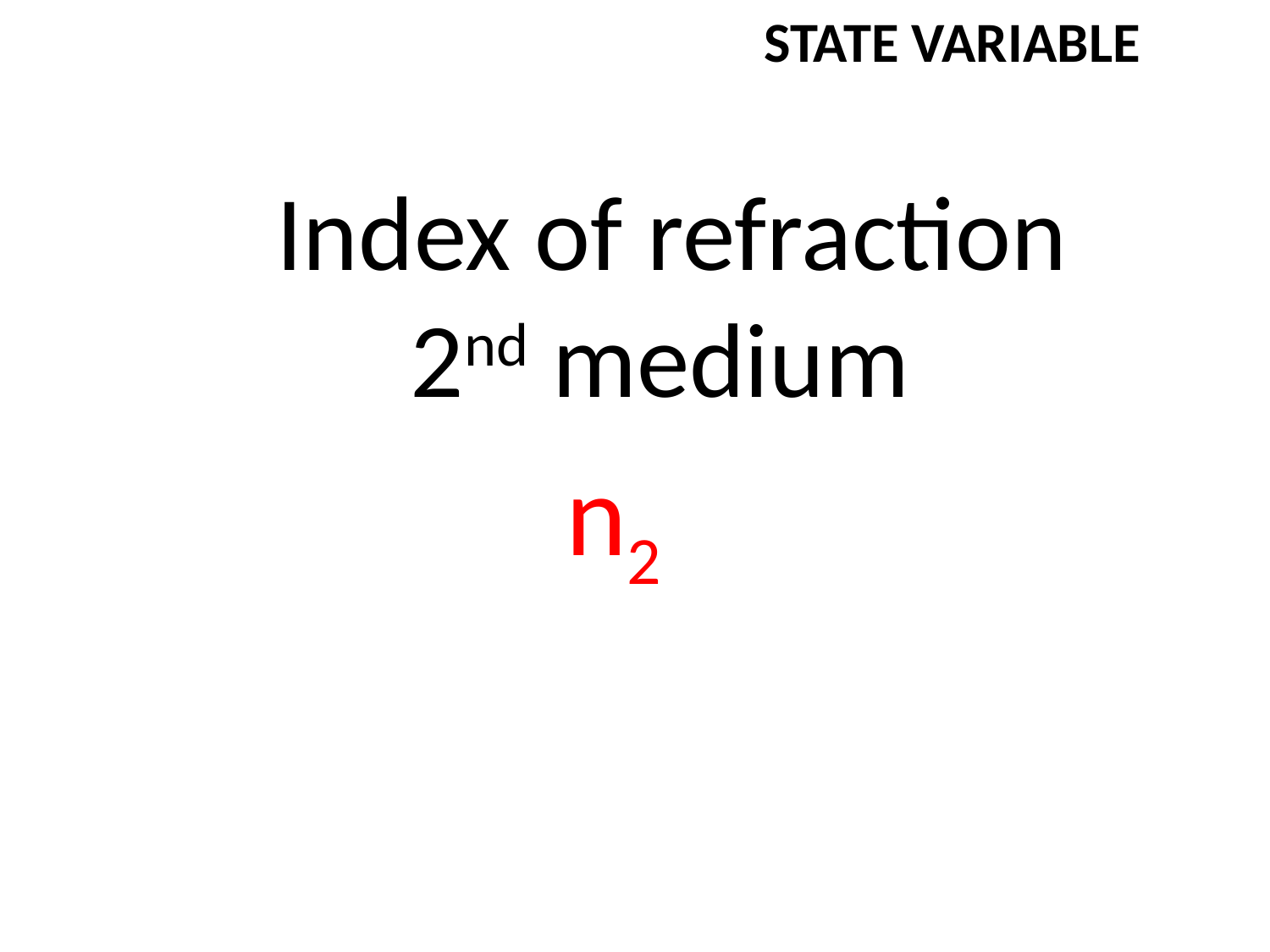

STATE VARIABLE
Index of refraction 2nd medium
n2